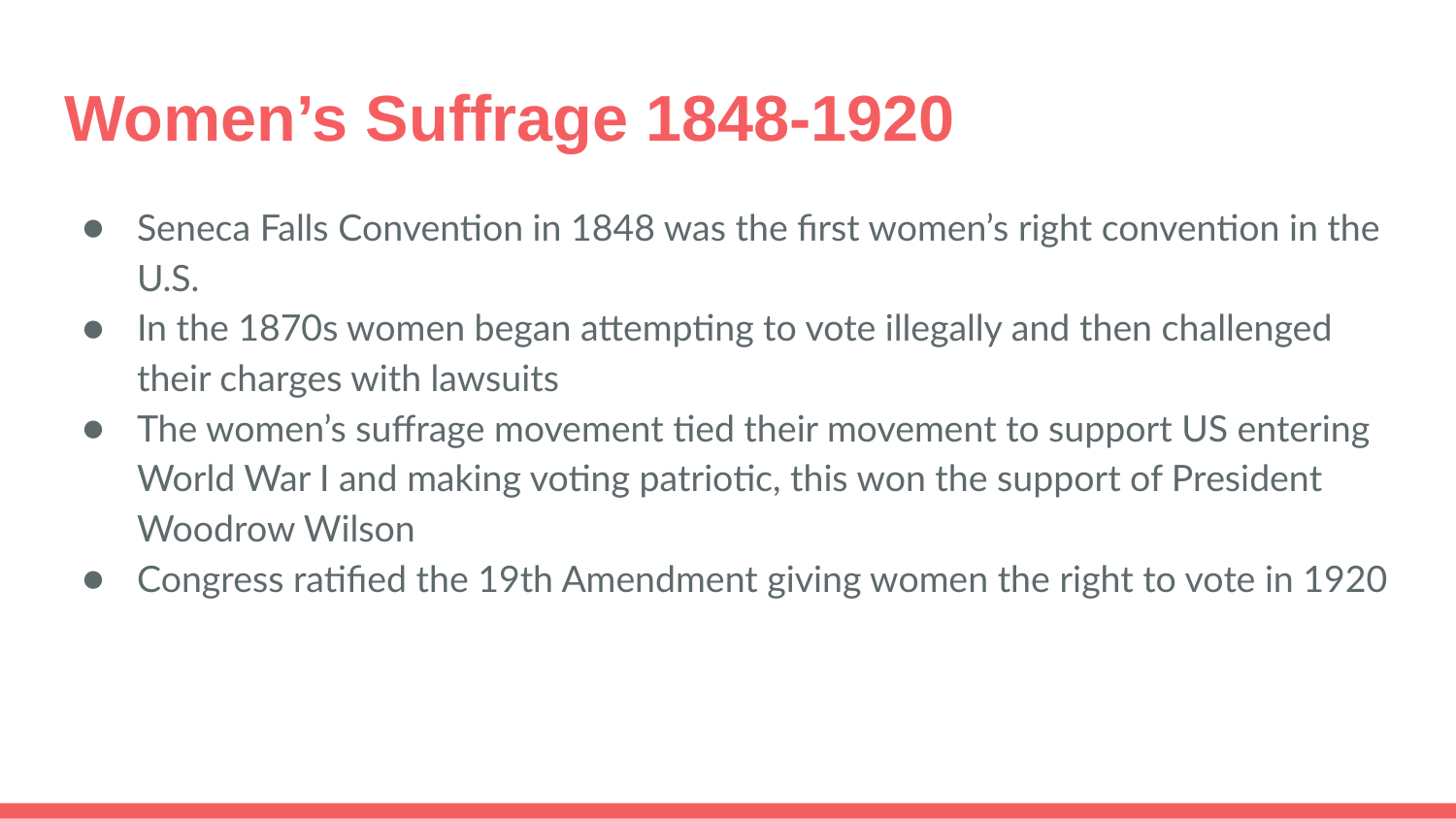

# Women’s Suffrage 1848-1920
Seneca Falls Convention in 1848 was the first women’s right convention in the U.S.
In the 1870s women began attempting to vote illegally and then challenged their charges with lawsuits
The women’s suffrage movement tied their movement to support US entering World War I and making voting patriotic, this won the support of President Woodrow Wilson
Congress ratified the 19th Amendment giving women the right to vote in 1920